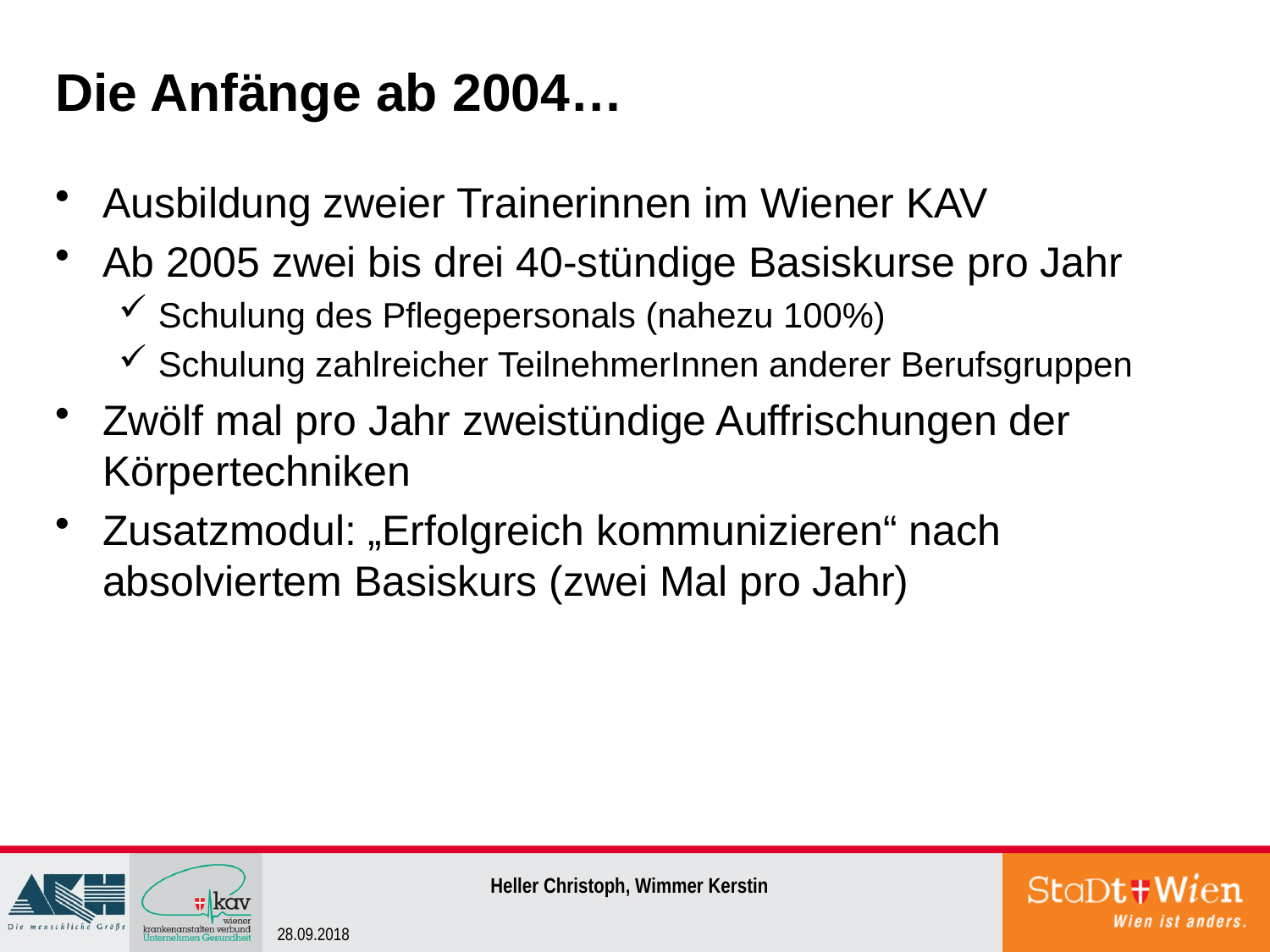

# Die Anfänge ab 2004…
Ausbildung zweier Trainerinnen im Wiener KAV
Ab 2005 zwei bis drei 40-stündige Basiskurse pro Jahr
Schulung des Pflegepersonals (nahezu 100%)
Schulung zahlreicher TeilnehmerInnen anderer Berufsgruppen
Zwölf mal pro Jahr zweistündige Auffrischungen der Körpertechniken
Zusatzmodul: „Erfolgreich kommunizieren“ nach absolviertem Basiskurs (zwei Mal pro Jahr)

Heller Christoph, Wimmer Kerstin
28.09.2018